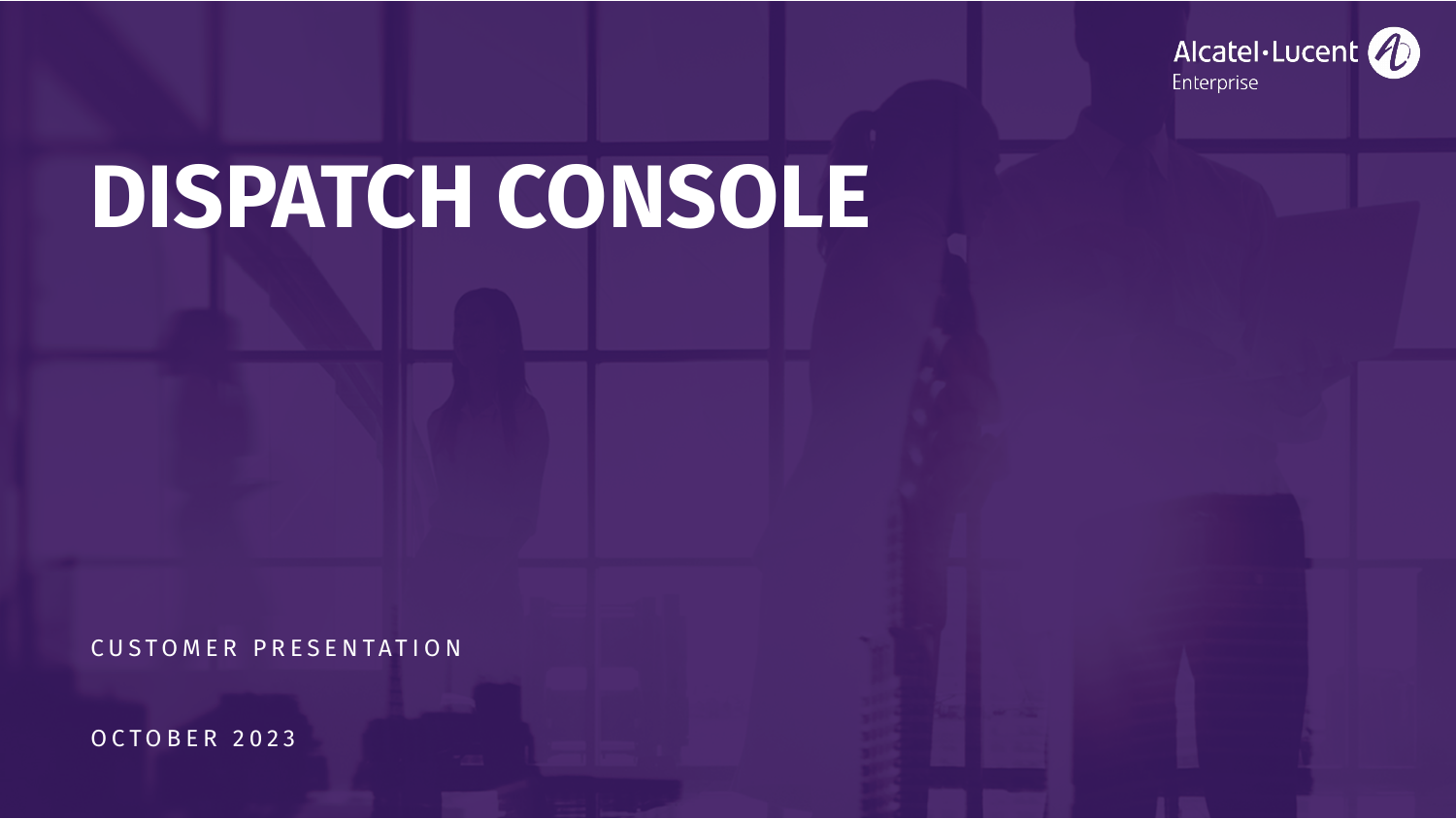

# Dispatch console
customer presentation

October 2023